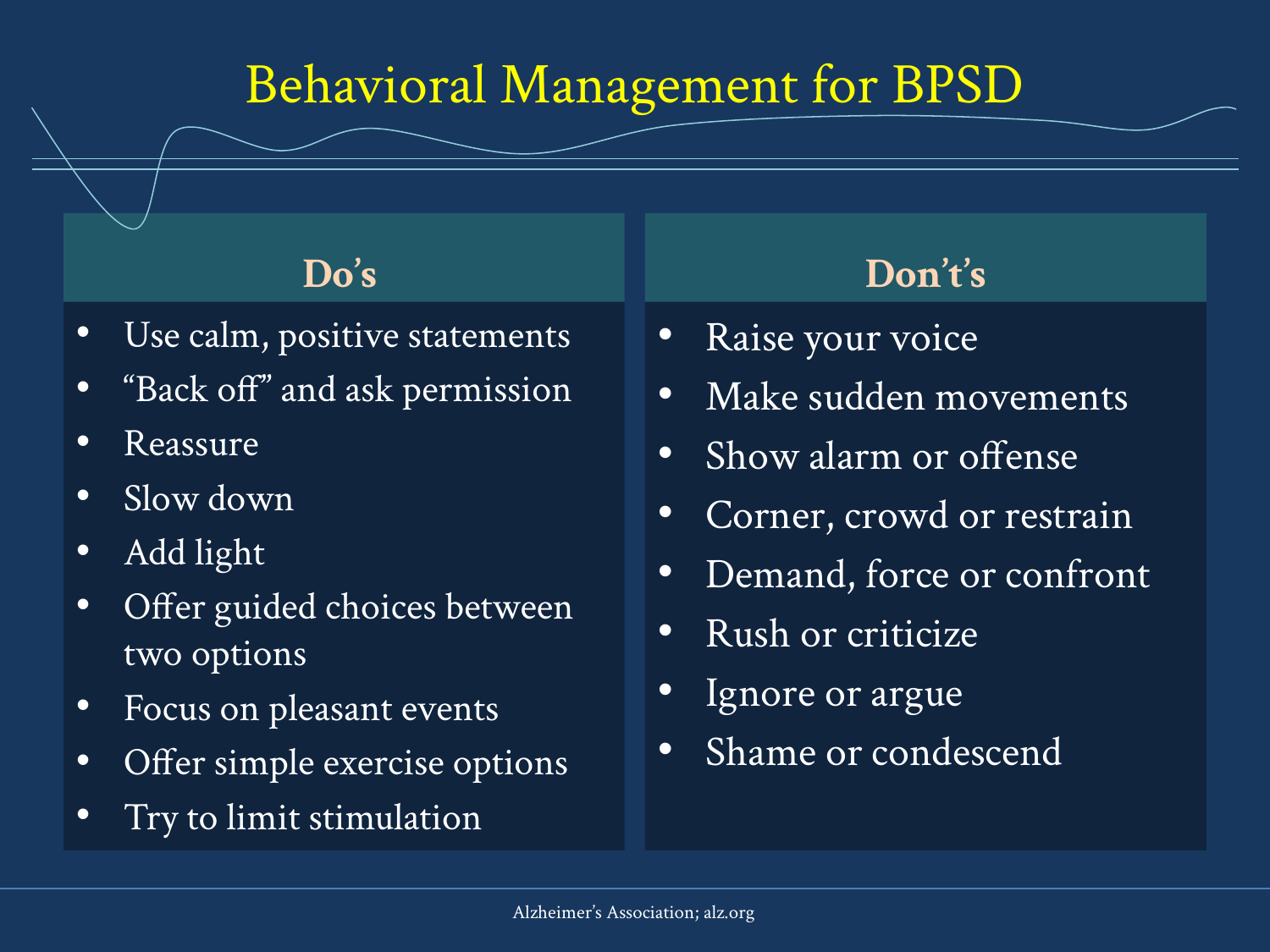

# Behavioral Management for BPSD

Do’s
Don’t’s
Use calm, positive statements
“Back off” and ask permission
Reassure
Slow down
Add light
Offer guided choices between two options
Focus on pleasant events
Offer simple exercise options
Try to limit stimulation
Raise your voice
Make sudden movements
Show alarm or offense
Corner, crowd or restrain
Demand, force or confront
Rush or criticize
Ignore or argue
Shame or condescend
Alzheimer’s Association; alz.org